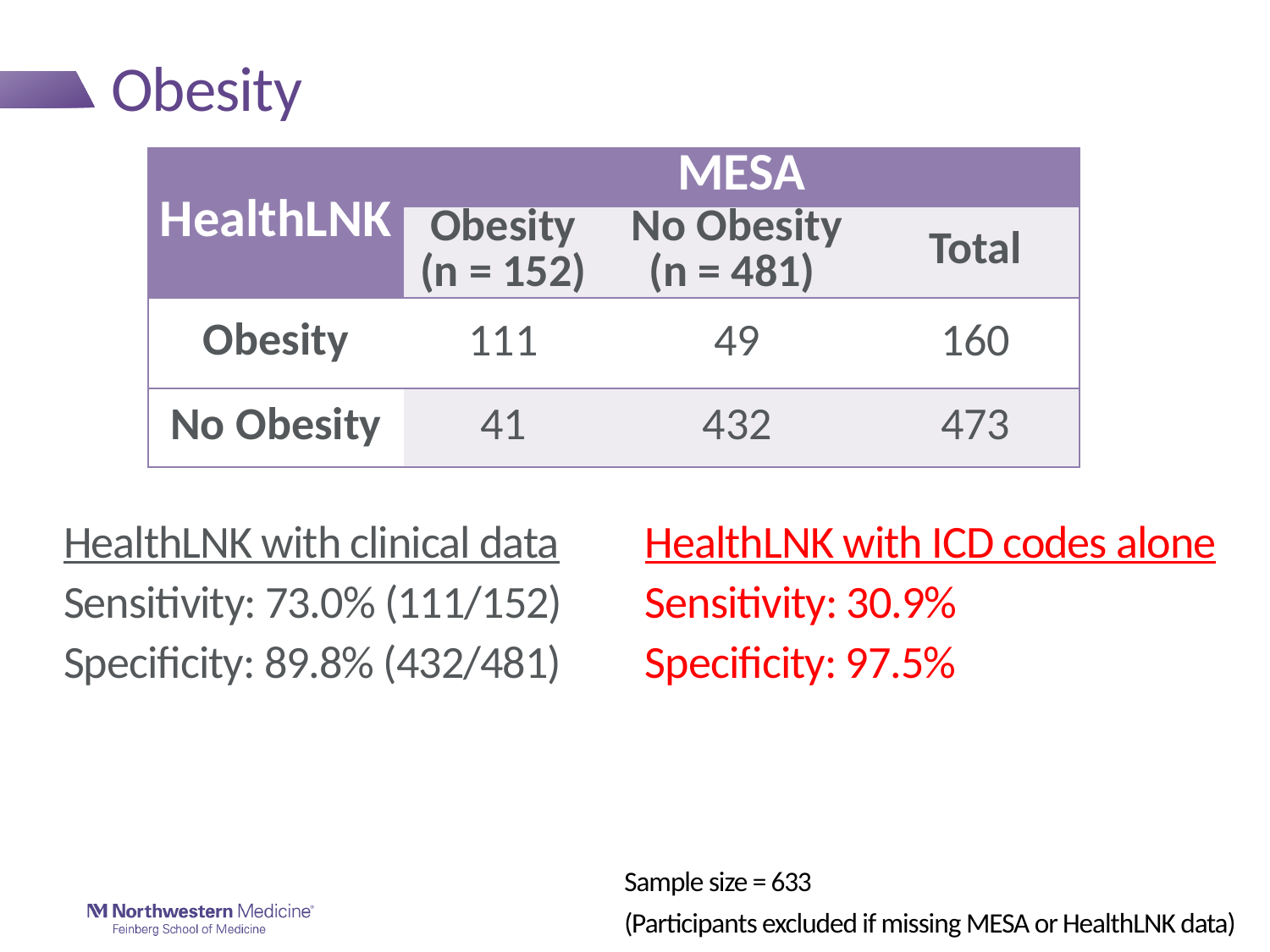

# Obesity
| HealthLNK | MESA |  |  |
| --- | --- | --- | --- |
|  | Obesity (n = 152) | No Obesity (n = 481) | Total |
| Obesity | 111 | 49 | 160 |
| No Obesity | 41 | 432 | 473 |
HealthLNK with clinical data
Sensitivity: 73.0% (111/152)
Specificity: 89.8% (432/481)
HealthLNK with ICD codes alone
Sensitivity: 30.9%
Specificity: 97.5%
Sample size = 633
(Participants excluded if missing MESA or HealthLNK data)